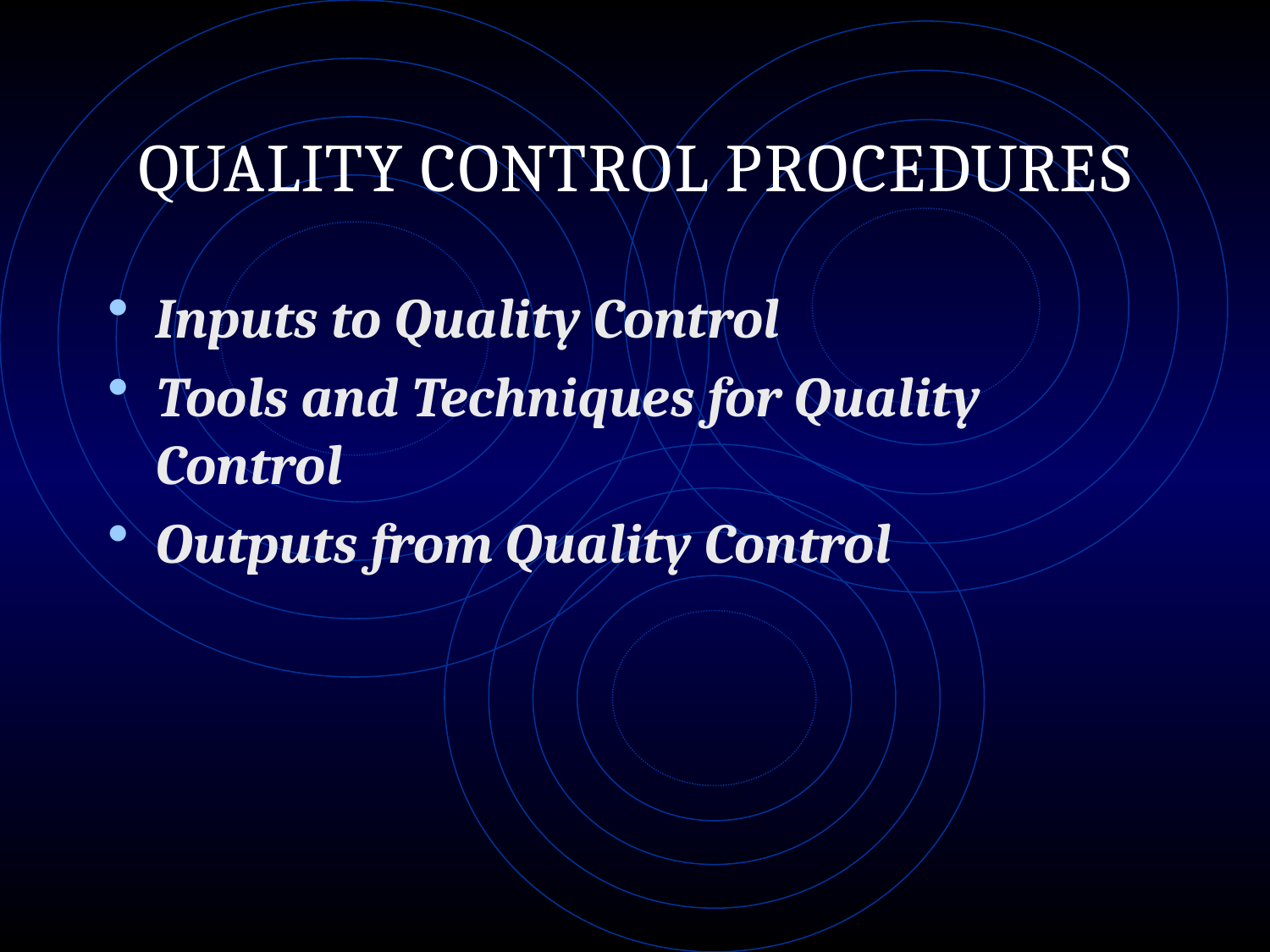

# QUALITY CONTROL PROCEDURES
Inputs to Quality Control
Tools and Techniques for Quality Control
Outputs from Quality Control